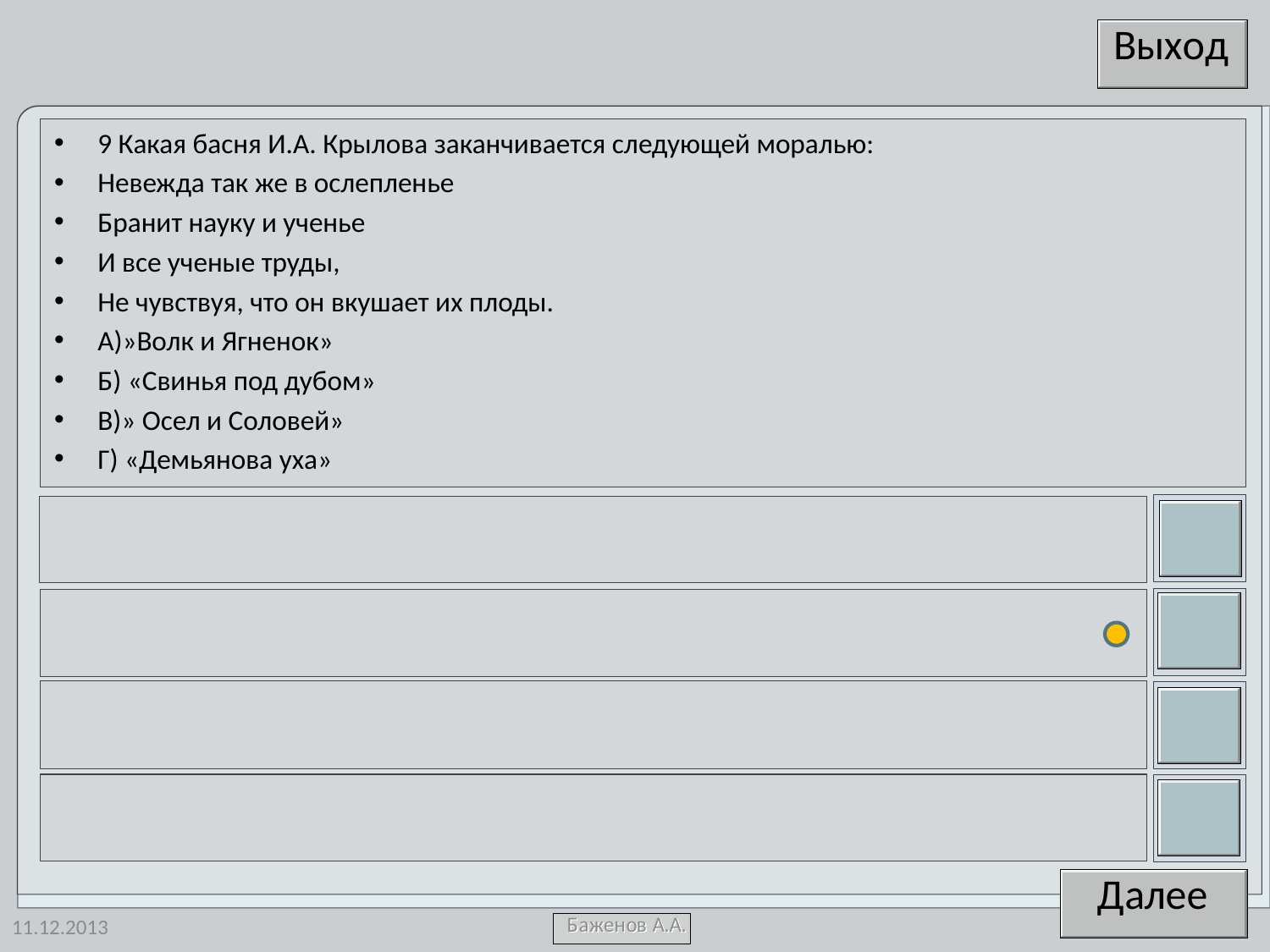

9 Какая басня И.А. Крылова заканчивается следующей моралью:
Невежда так же в ослепленье
Бранит науку и ученье
И все ученые труды,
Не чувствуя, что он вкушает их плоды.
А)»Волк и Ягненок»
Б) «Свинья под дубом»
В)» Осел и Соловей»
Г) «Демьянова уха»

11.12.2013